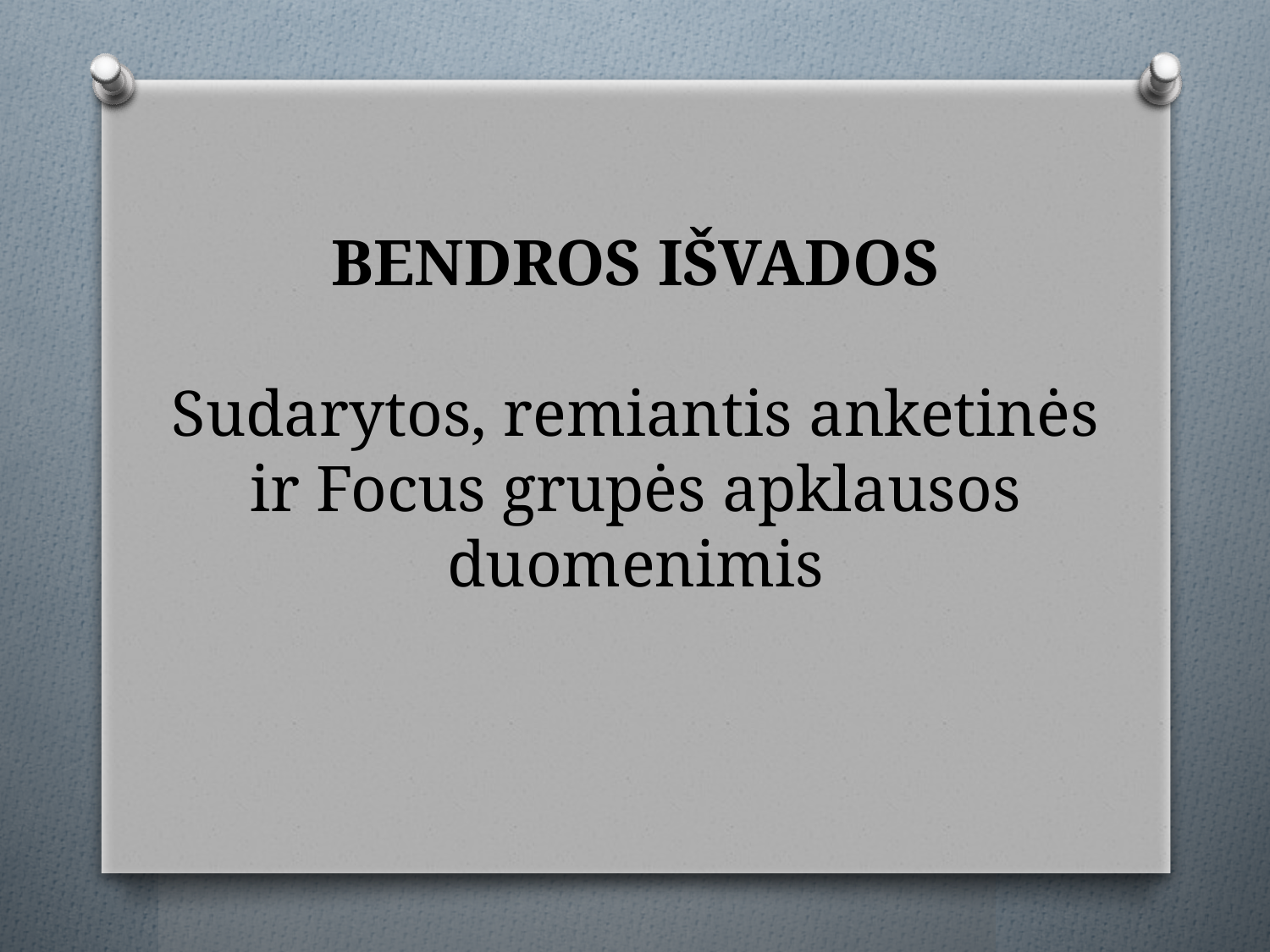

# BENDROS IŠVADOS Sudarytos, remiantis anketinės ir Focus grupės apklausos duomenimis